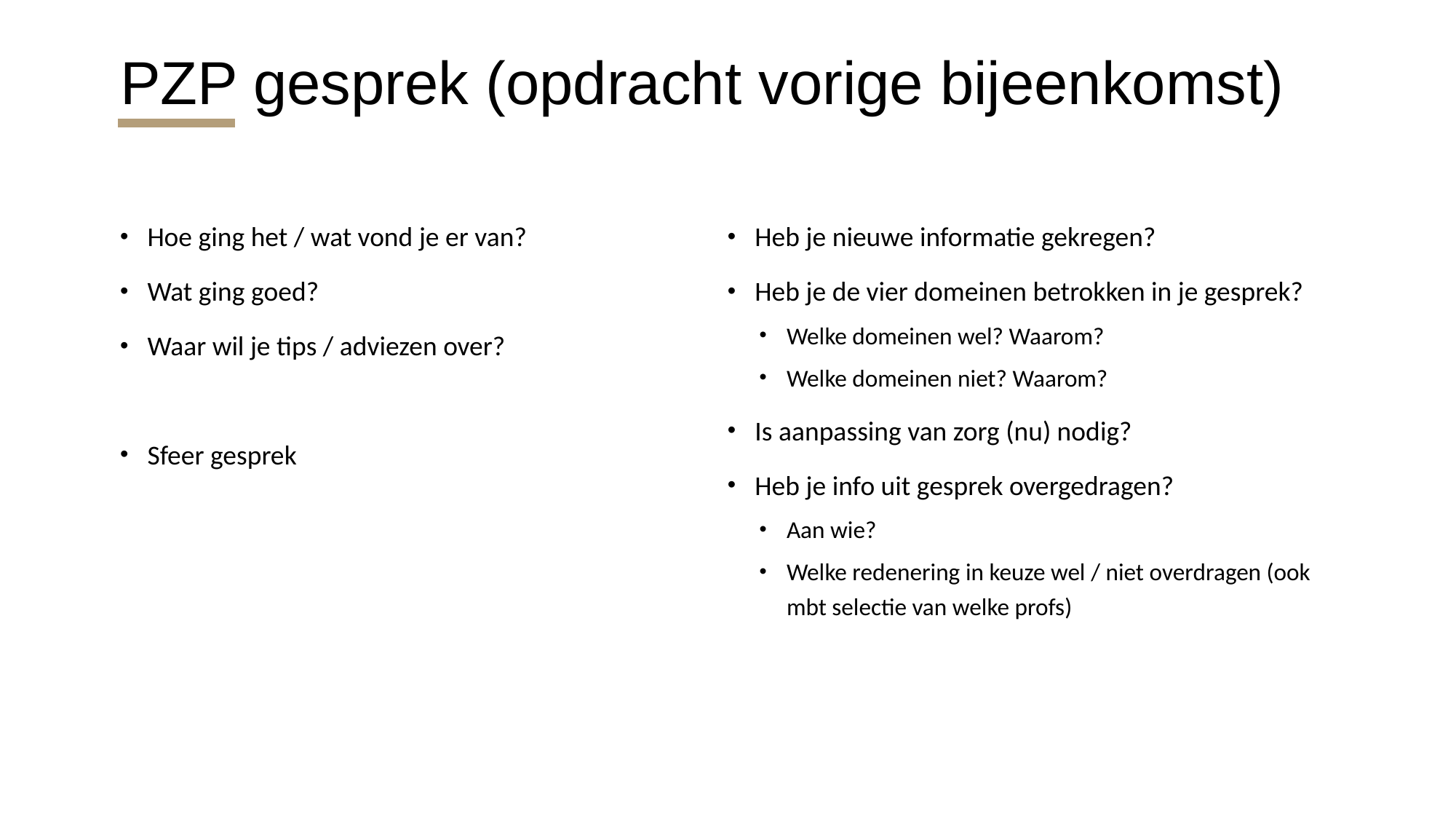

# PZP gesprek (opdracht vorige bijeenkomst)
Hoe ging het / wat vond je er van?
Wat ging goed?
Waar wil je tips / adviezen over?

Sfeer gesprek

Heb je nieuwe informatie gekregen?
Heb je de vier domeinen betrokken in je gesprek?
Welke domeinen wel? Waarom?
Welke domeinen niet? Waarom?
Is aanpassing van zorg (nu) nodig?
Heb je info uit gesprek overgedragen?
Aan wie?
Welke redenering in keuze wel / niet overdragen (ook mbt selectie van welke profs)